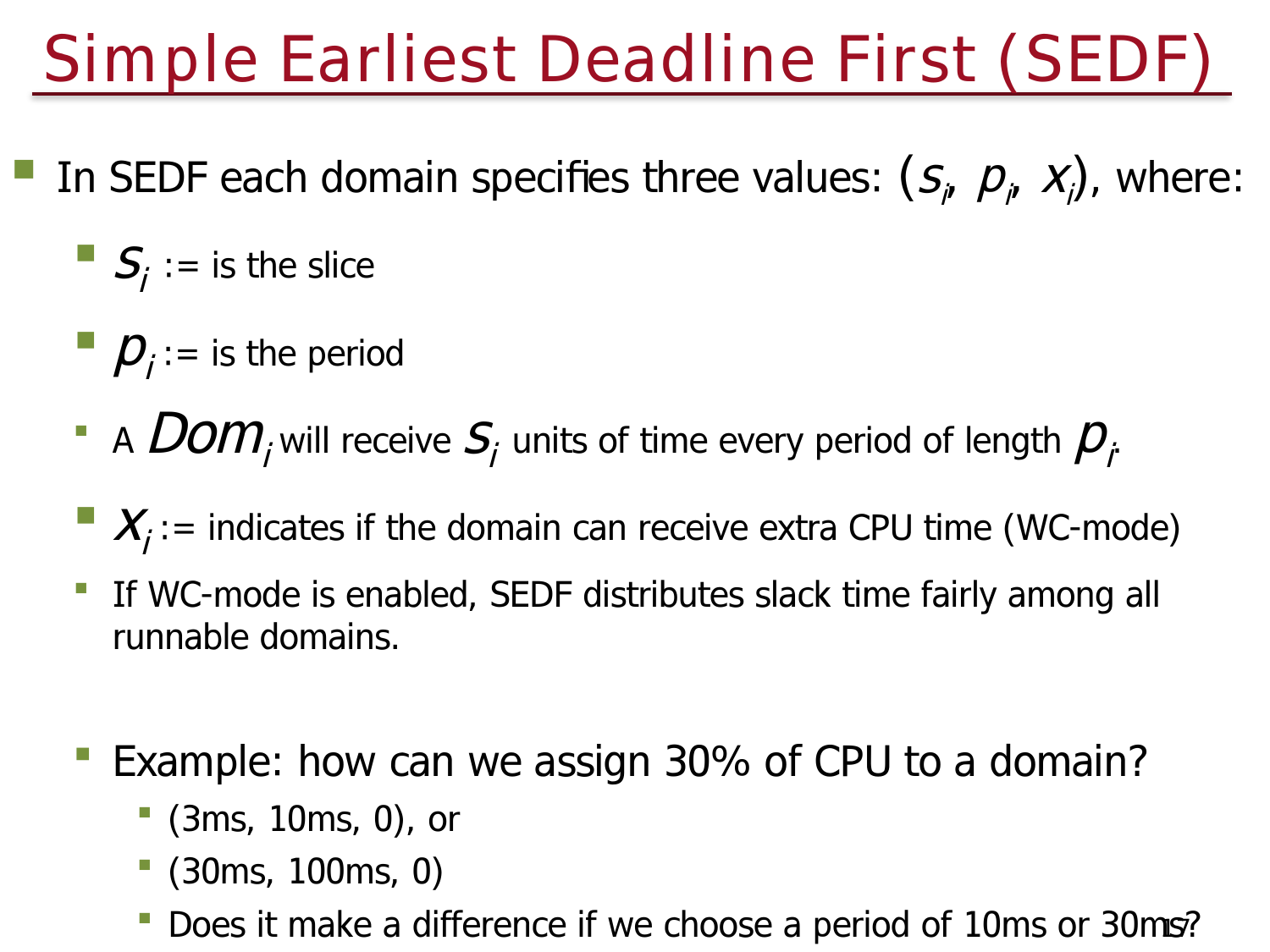

# Simple Earliest Deadline First (SEDF)
In SEDF each domain specifies three values: (si, pi, xi), where:
si := is the slice
pi := is the period
A Domi will receive si units of time every period of length pi.
xi := indicates if the domain can receive extra CPU time (WC-mode)
If WC-mode is enabled, SEDF distributes slack time fairly among all runnable domains.

Example: how can we assign 30% of CPU to a domain?
(3ms, 10ms, 0), or
(30ms, 100ms, 0)
Does it make a difference if we choose a period of 10ms or 30ms?
17